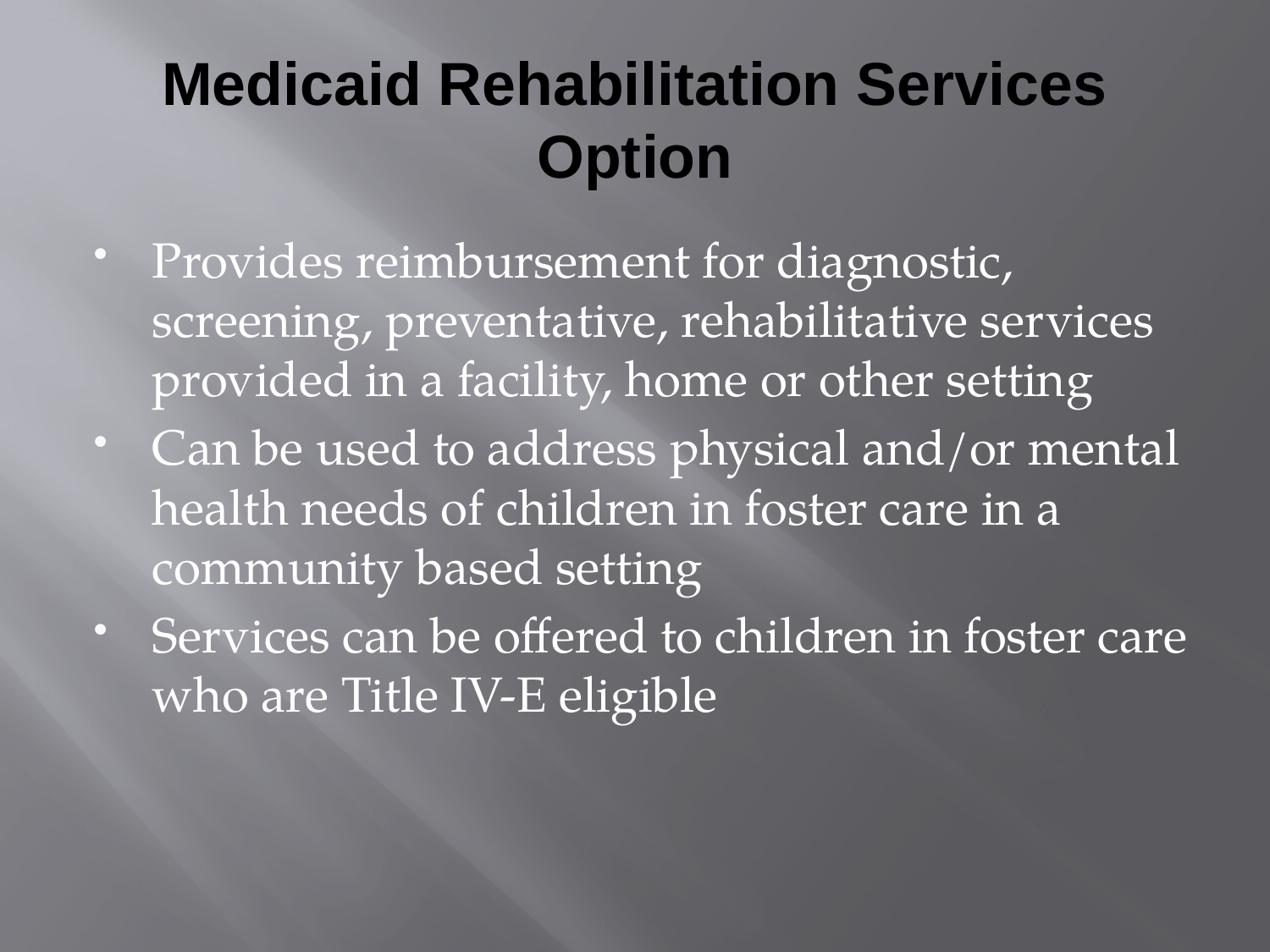

# Medicaid Rehabilitation Services Option
Provides reimbursement for diagnostic, screening, preventative, rehabilitative services provided in a facility, home or other setting
Can be used to address physical and/or mental health needs of children in foster care in a community based setting
Services can be offered to children in foster care who are Title IV-E eligible